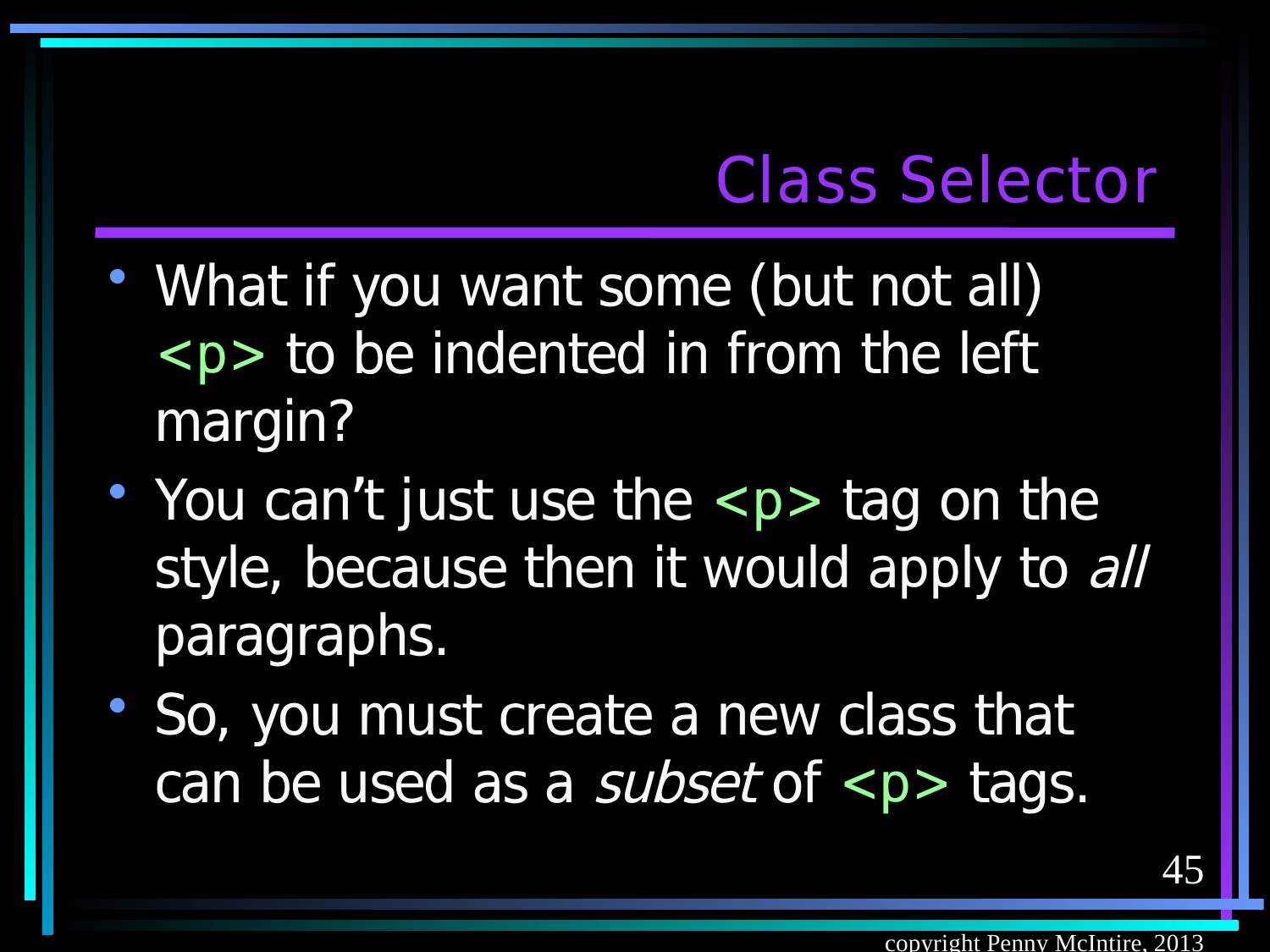

# Class Selector
What if you want some (but not all) <p> to be indented in from the left margin?
You can’t just use the <p> tag on the style, because then it would apply to all paragraphs.
So, you must create a new class that can be used as a subset of <p> tags.
45
copyright Penny McIntire, 2013